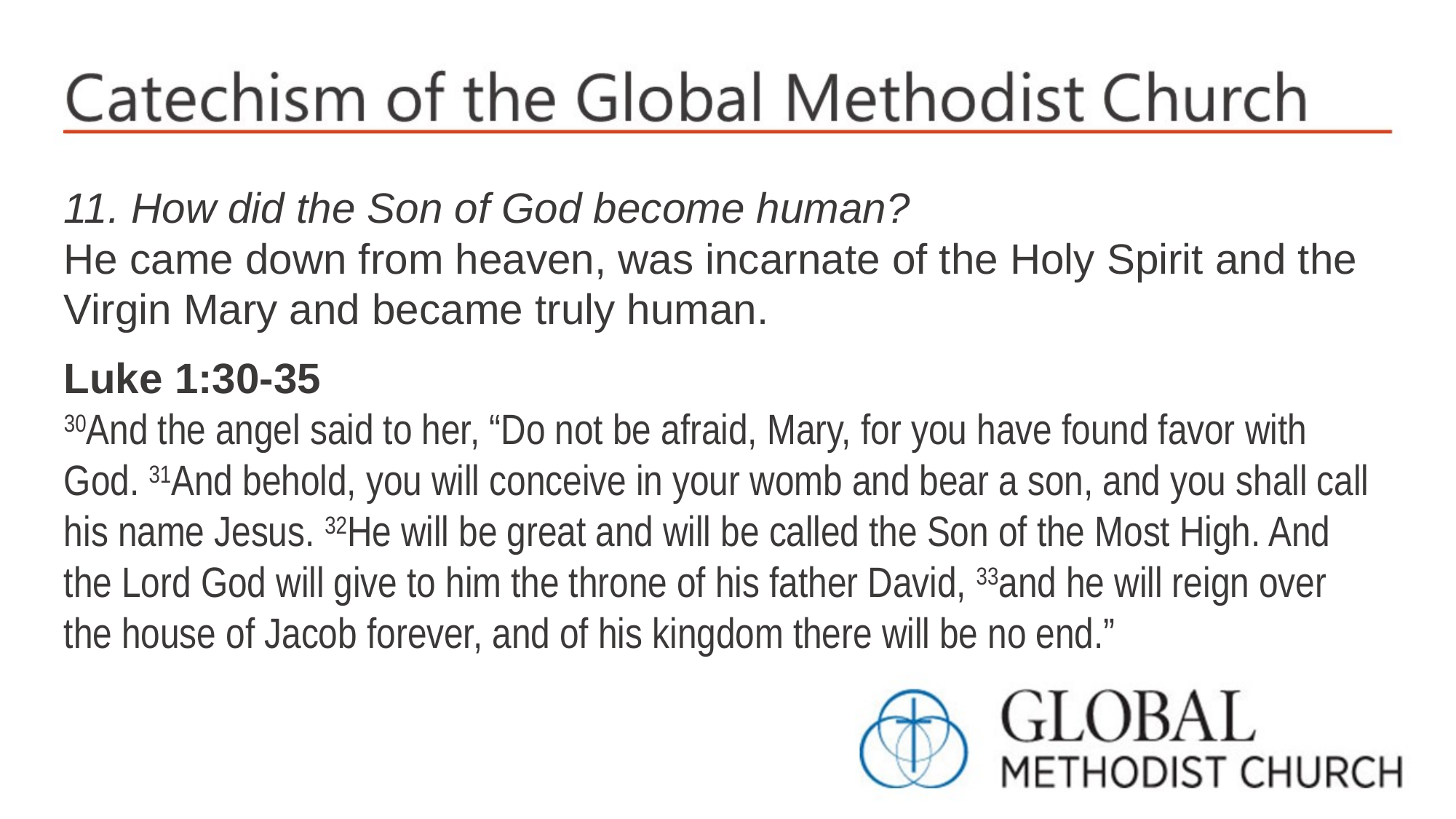

11. How did the Son of God become human?
He came down from heaven, was incarnate of the Holy Spirit and the Virgin Mary and became truly human.
Luke 1:30-35
30And the angel said to her, “Do not be afraid, Mary, for you have found favor with God. 31And behold, you will conceive in your womb and bear a son, and you shall call his name Jesus. 32He will be great and will be called the Son of the Most High. And the Lord God will give to him the throne of his father David, 33and he will reign over the house of Jacob forever, and of his kingdom there will be no end.”